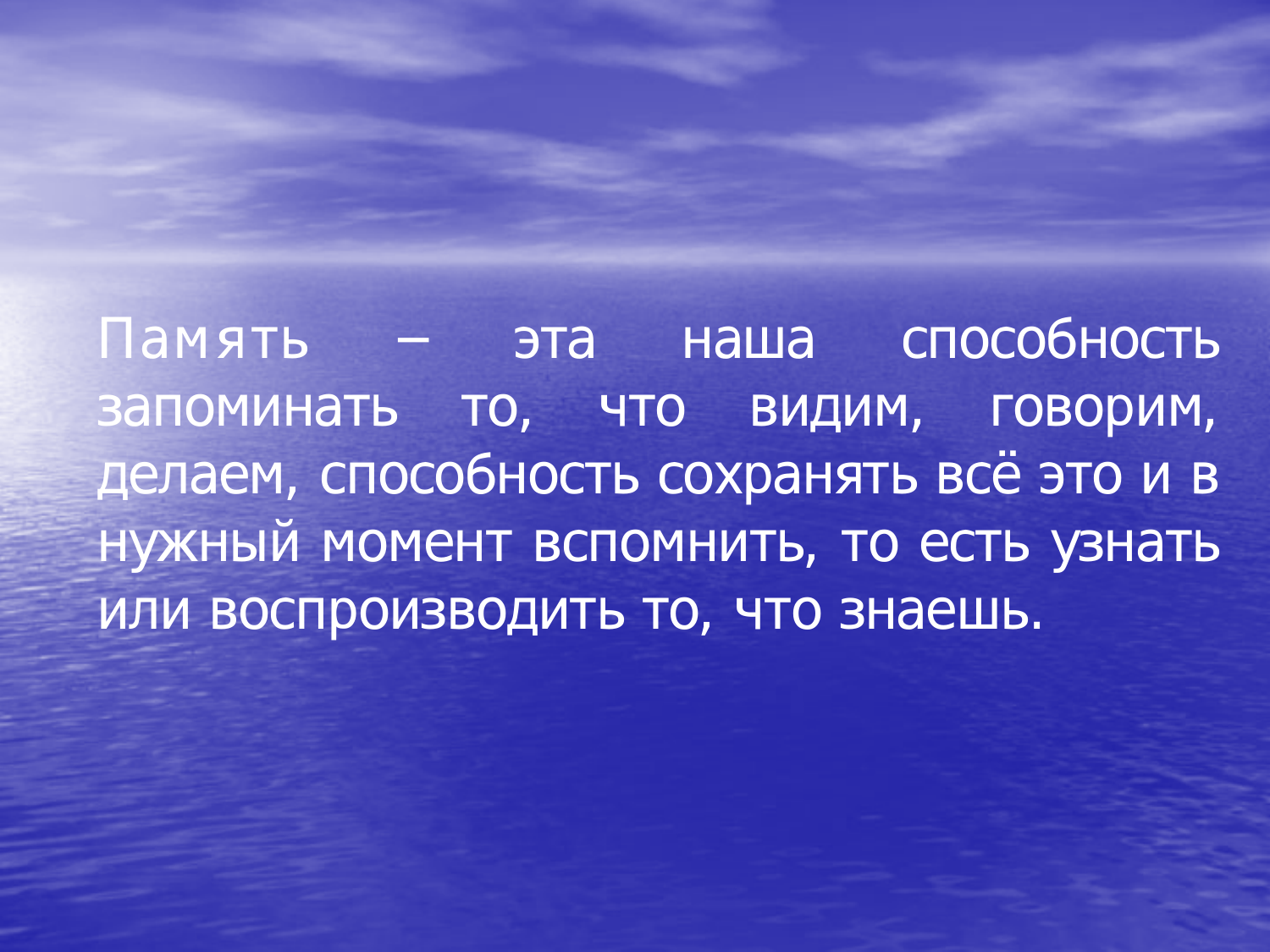

Память – эта наша способность запоминать то, что видим, говорим, делаем, способность сохранять всё это и в нужный момент вспомнить, то есть узнать или воспроизводить то, что знаешь.